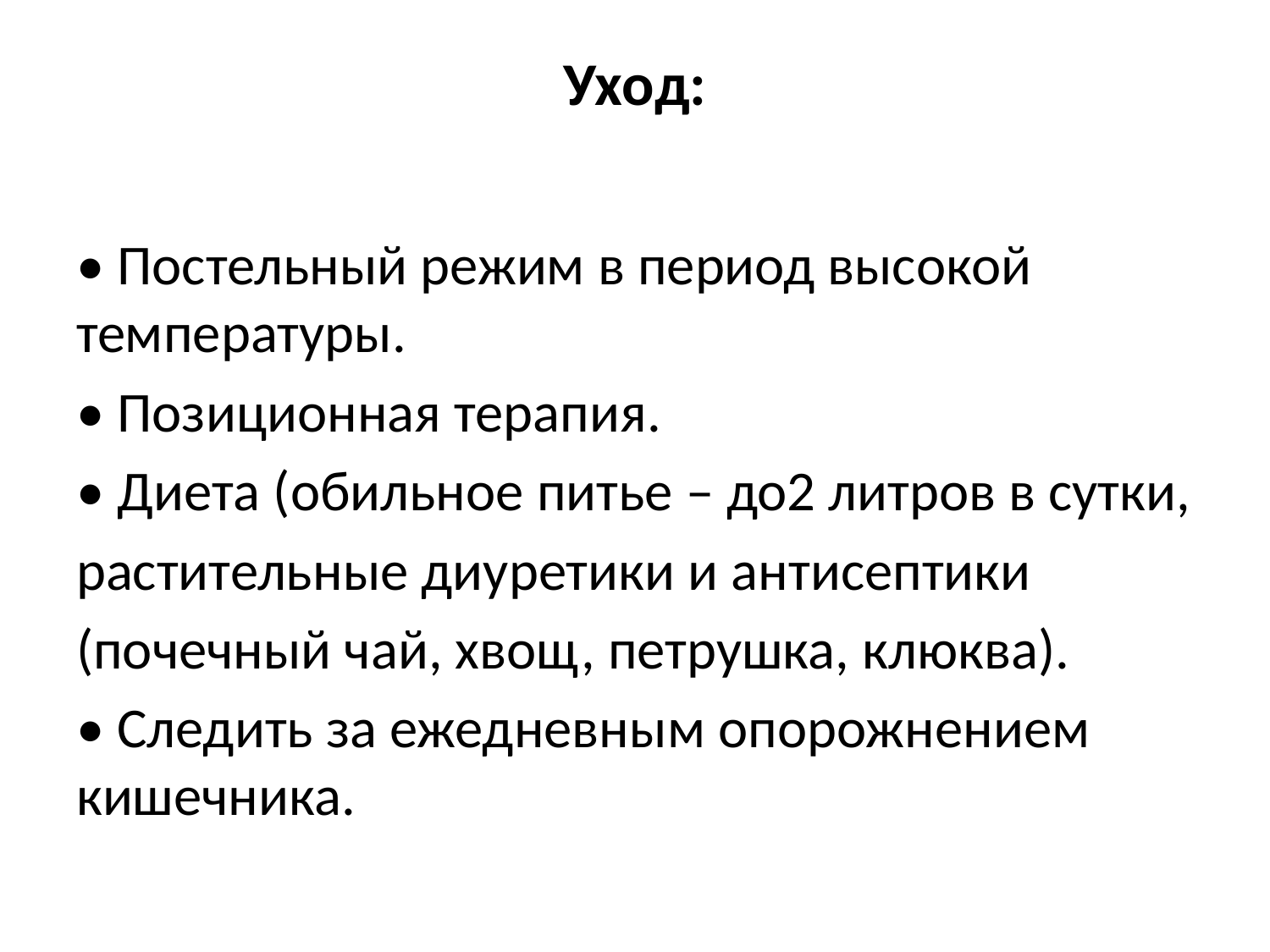

# Уход:
• Постельный режим в период высокой температуры.
• Позиционная терапия.
• Диета (обильное питье – до2 литров в сутки,
растительные диуретики и антисептики
(почечный чай, хвощ, петрушка, клюква).
• Следить за ежедневным опорожнением кишечника.